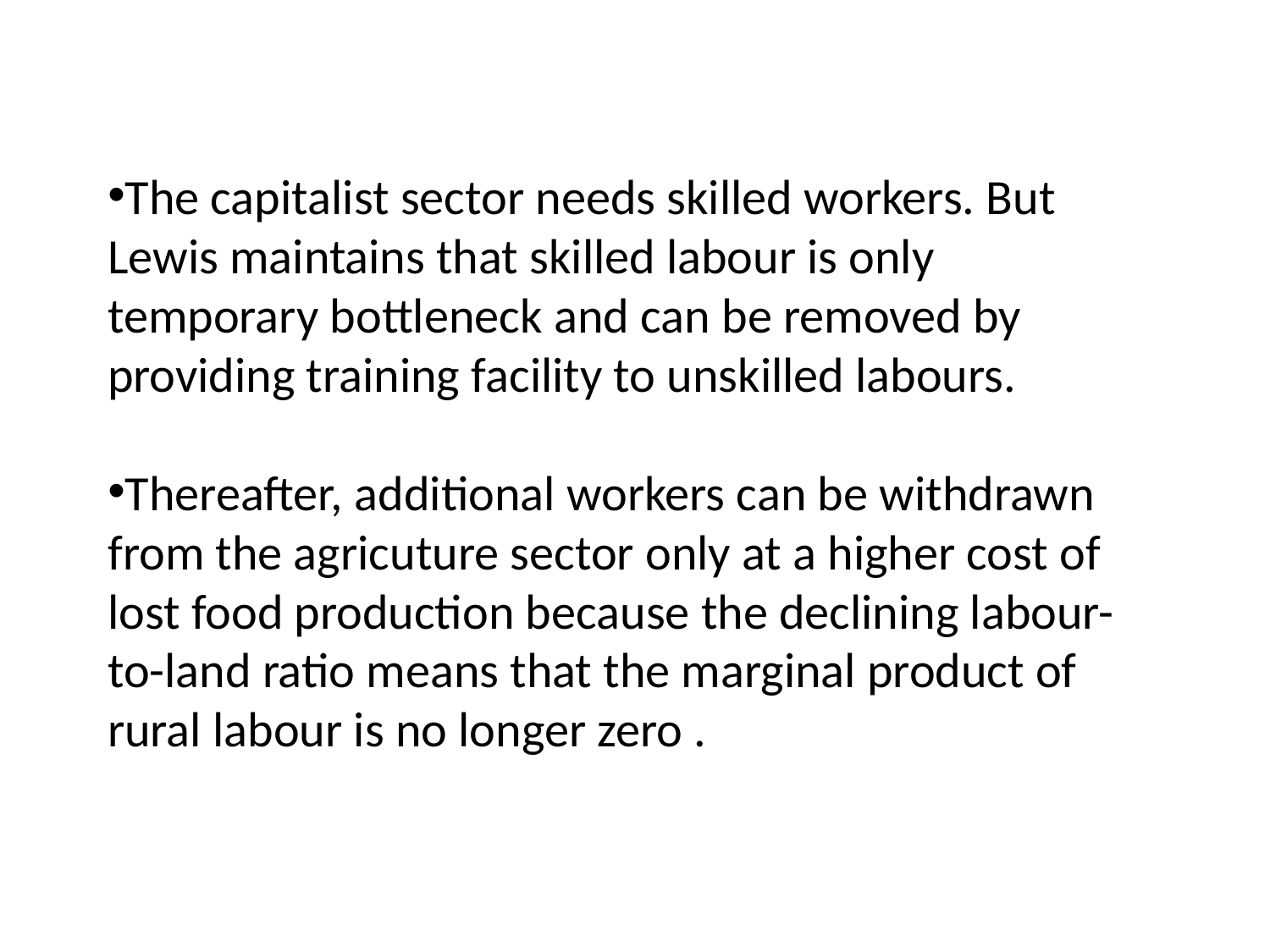

The capitalist sector needs skilled workers. But Lewis maintains that skilled labour is only temporary bottleneck and can be removed by providing training facility to unskilled labours.

Thereafter, additional workers can be withdrawn from the agricuture sector only at a higher cost of lost food production because the declining labour-to-land ratio means that the marginal product of rural labour is no longer zero .